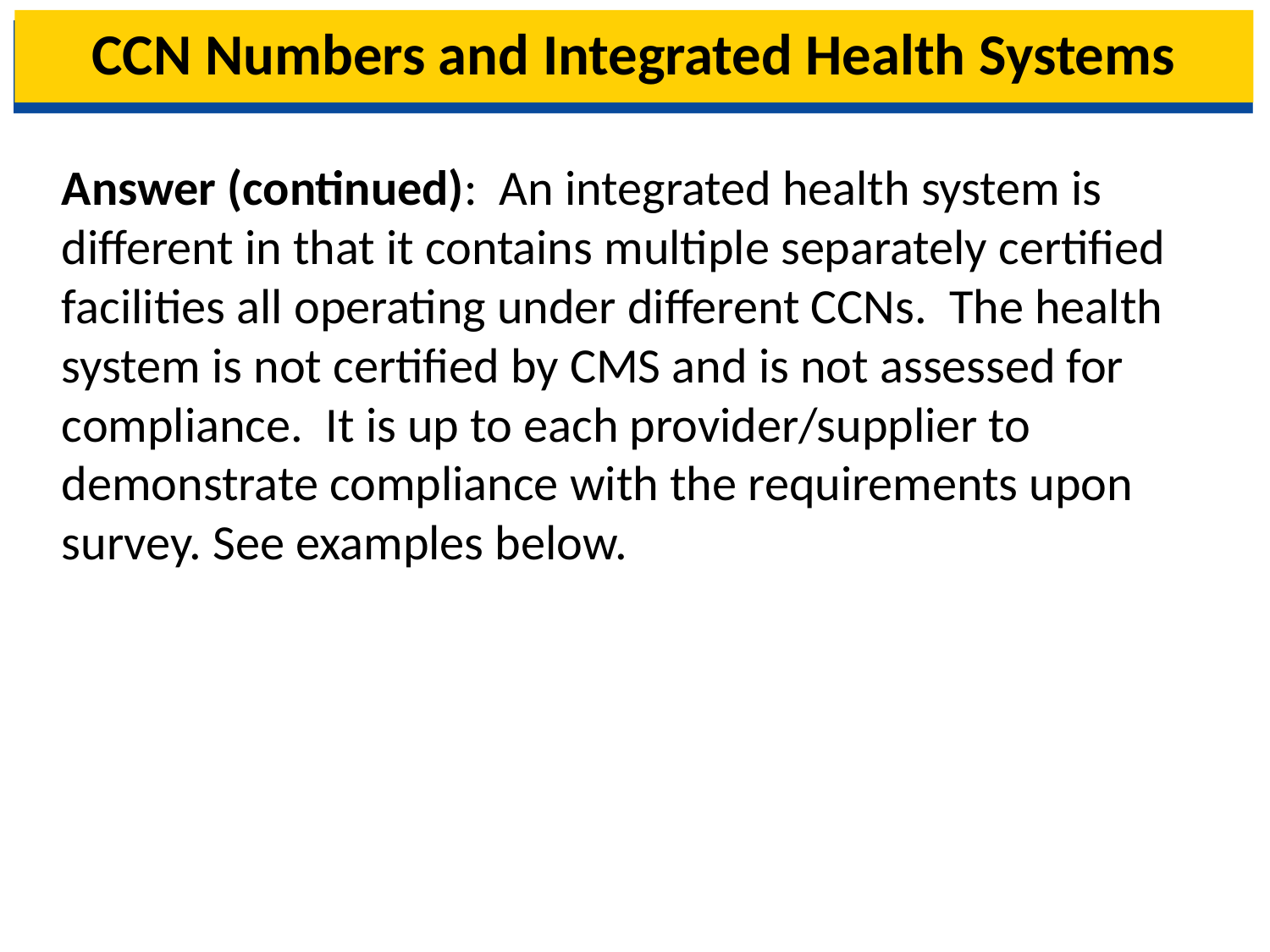

# CCN Numbers and Integrated Health Systems
Answer (continued):  An integrated health system is different in that it contains multiple separately certified facilities all operating under different CCNs.  The health system is not certified by CMS and is not assessed for compliance.  It is up to each provider/supplier to demonstrate compliance with the requirements upon survey. See examples below.